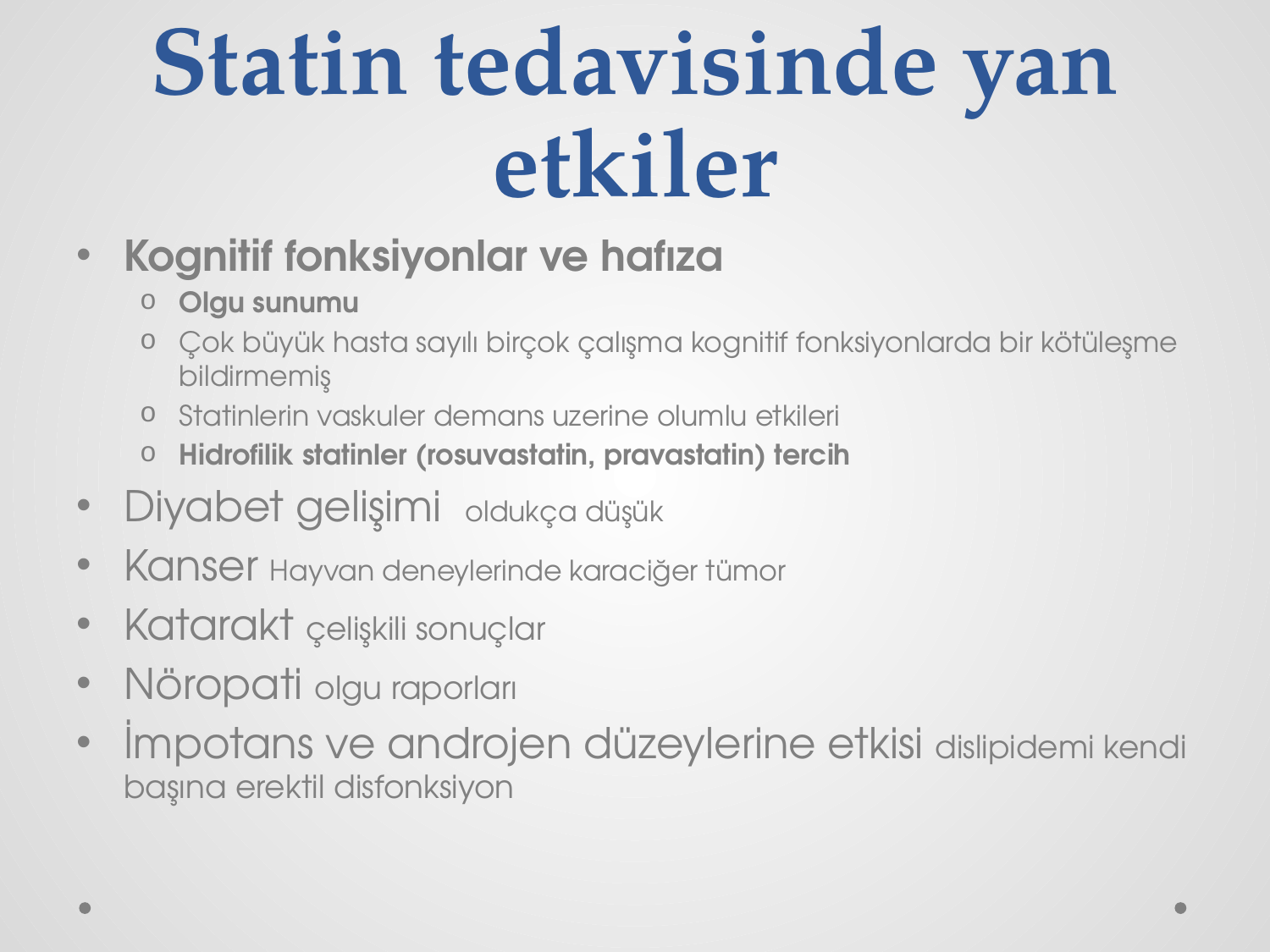

# Statin tedavisinde yan etkiler
Kognitif fonksiyonlar ve hafıza
Olgu sunumu
Çok büyük hasta sayılı birçok çalışma kognitif fonksiyonlarda bir kötüleşme bildirmemiş
Statinlerin vaskuler demans uzerine olumlu etkileri
Hidrofilik statinler (rosuvastatin, pravastatin) tercih
Diyabet gelişimi  oldukça düşük
Kanser Hayvan deneylerinde karaciğer tümor
Katarakt çelişkili sonuçlar
Nöropati olgu raporları
İmpotans ve androjen düzeylerine etkisi dislipidemi kendi başına erektil disfonksiyon